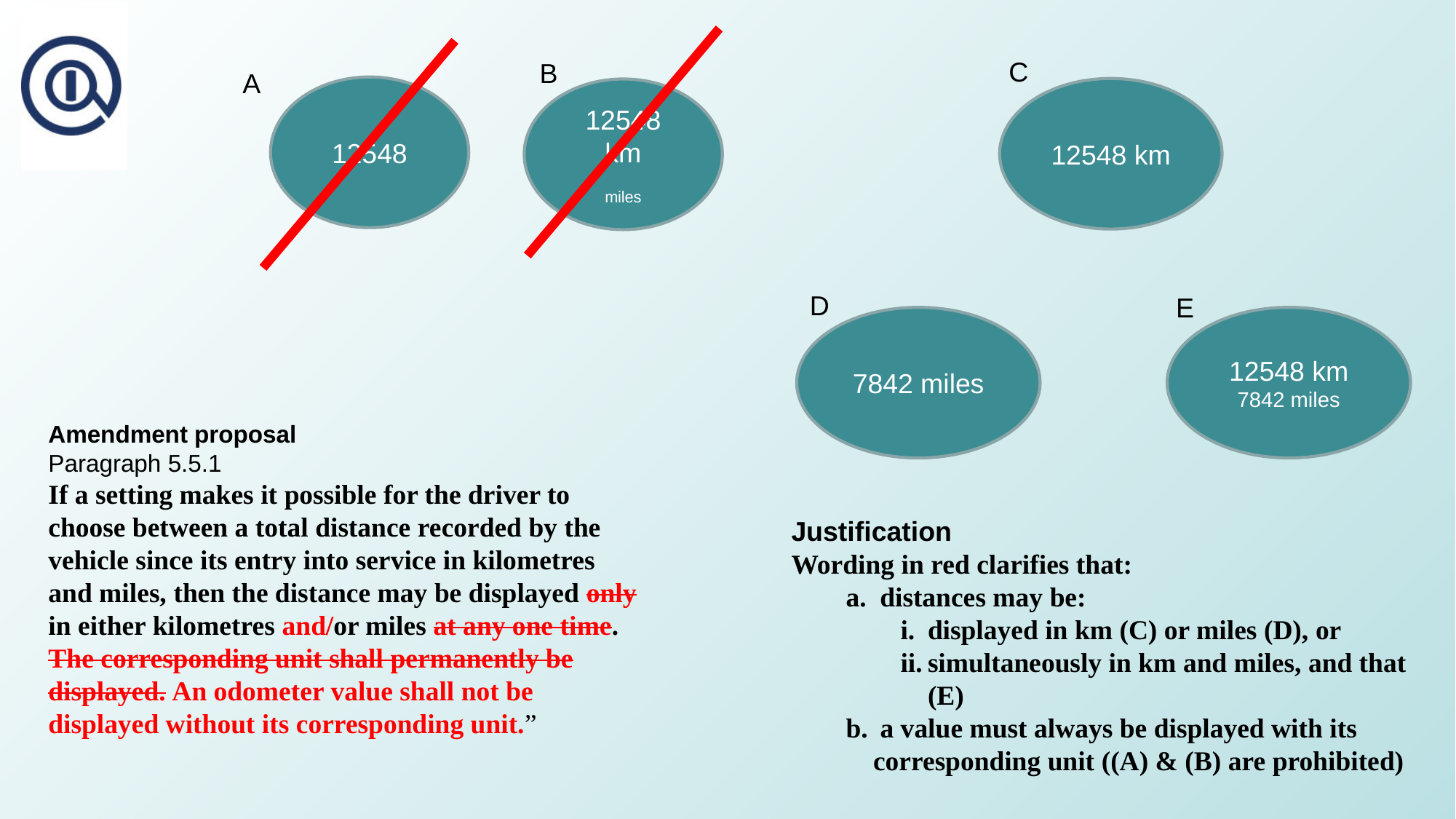

C
B
A
12548
12548 km
12548 km
                     miles
D
E
7842 miles
12548 km
7842 miles
Amendment proposal
Paragraph 5.5.1
If a setting makes it possible for the driver to choose between a total distance recorded by the vehicle since its entry into service in kilometres and miles, then the distance may be displayed only in either kilometres and/or miles at any one time. The corresponding unit shall permanently be displayed. An odometer value shall not be displayed without its corresponding unit.”
Justification
Wording in red clarifies that:
distances may be:
displayed in km (C) or miles (D), or
simultaneously in km and miles, and that (E)
 a value must always be displayed with its corresponding unit ((A) & (B) are prohibited)